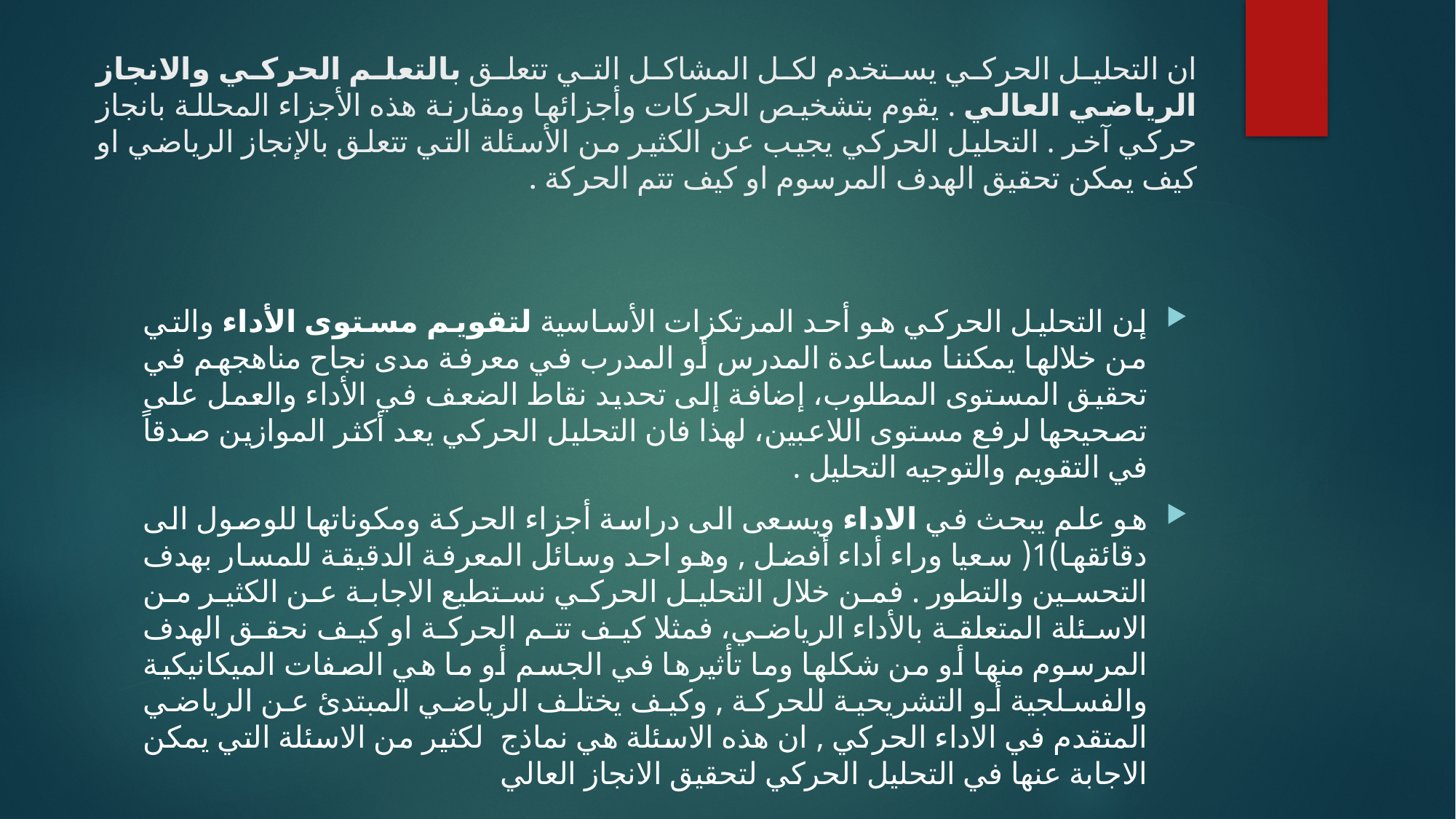

# ان التحليل الحركي يستخدم لكل المشاكل التي تتعلق بالتعلم الحركي والانجاز الرياضي العالي . يقوم بتشخيص الحركات وأجزائها ومقارنة هذه الأجزاء المحللة بانجاز حركي آخر . التحليل الحركي يجيب عن الكثير من الأسئلة التي تتعلق بالإنجاز الرياضي او كيف يمكن تحقيق الهدف المرسوم او كيف تتم الحركة .

إن التحليل الحركي هو أحد المرتكزات الأساسية لتقويم مستوى الأداء والتي من خلالها يمكننا مساعدة المدرس أو المدرب في معرفة مدى نجاح مناهجهم في تحقيق المستوى المطلوب، إضافة إلى تحديد نقاط الضعف في الأداء والعمل على تصحيحها لرفع مستوى اللاعبين، لهذا فان التحليل الحركي يعد أكثر الموازين صدقاً في التقويم والتوجيه التحليل .
هو علم يبحث في الاداء ويسعى الى دراسة أجزاء الحركة ومكوناتها للوصول الى دقائقها)1( سعيا وراء أداء أفضل , وهو احد وسائل المعرفة الدقيقة للمسار بهدف التحسين والتطور . فمن خلال التحليل الحركي نستطيع الاجابة عن الكثير من الاسئلة المتعلقة بالأداء الرياضي، فمثلا كيف تتم الحركة او كيف نحقق الهدف المرسوم منها أو من شكلها وما تأثيرها في الجسم أو ما هي الصفات الميكانيكية والفسلجية أو التشريحية للحركة , وكيف يختلف الرياضي المبتدئ عن الرياضي المتقدم في الاداء الحركي , ان هذه الاسئلة هي نماذج  لكثير من الاسئلة التي يمكن الاجابة عنها في التحليل الحركي لتحقيق الانجاز العالي